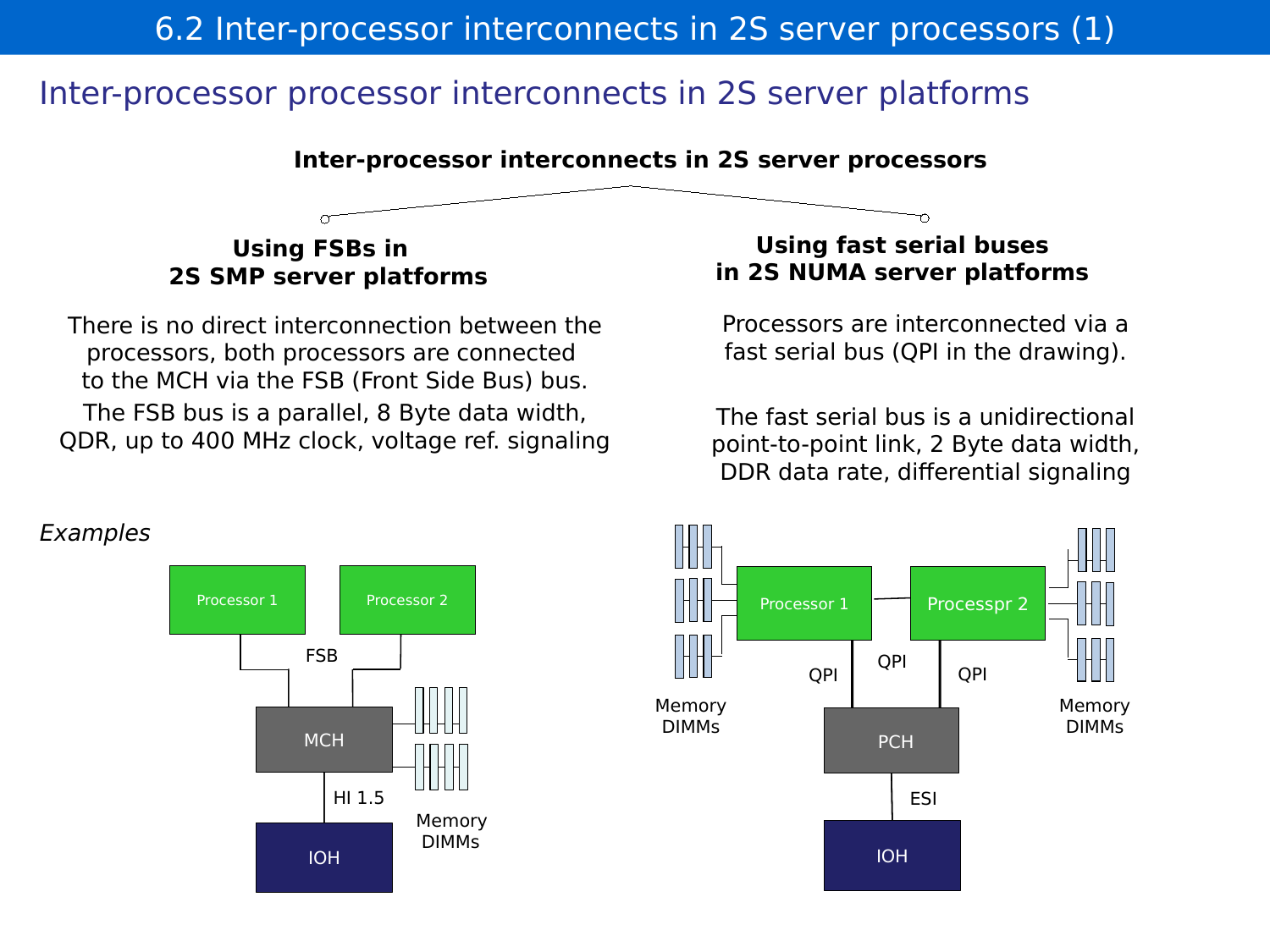

# 6.2 Inter-processor interconnects in 2S server processors (1)
Inter-processor processor interconnects in 2S server platforms
 Inter-processor interconnects in 2S server processors

Using fast serial buses
in 2S NUMA server platforms
Using FSBs in
 2S SMP server platforms
Processors are interconnected via a
fast serial bus (QPI in the drawing).

The fast serial bus is a unidirectional
 point-to-point link, 2 Byte data width,
DDR data rate, differential signaling

There is no direct interconnection between the
processors, both processors are connected
to the MCH via the FSB (Front Side Bus) bus.
The FSB bus is a parallel, 8 Byte data width,
 QDR, up to 400 MHz clock, voltage ref. signaling

Processor 1
Processpr 2

QPI
QPI
QPI
Memory
DIMMs
ESI
IOH

Examples
Processor 1
Processor 2
FSB

Memory
DIMMs
MCH

PCH

HI 1.5
Memory
 DIMMs
IOH